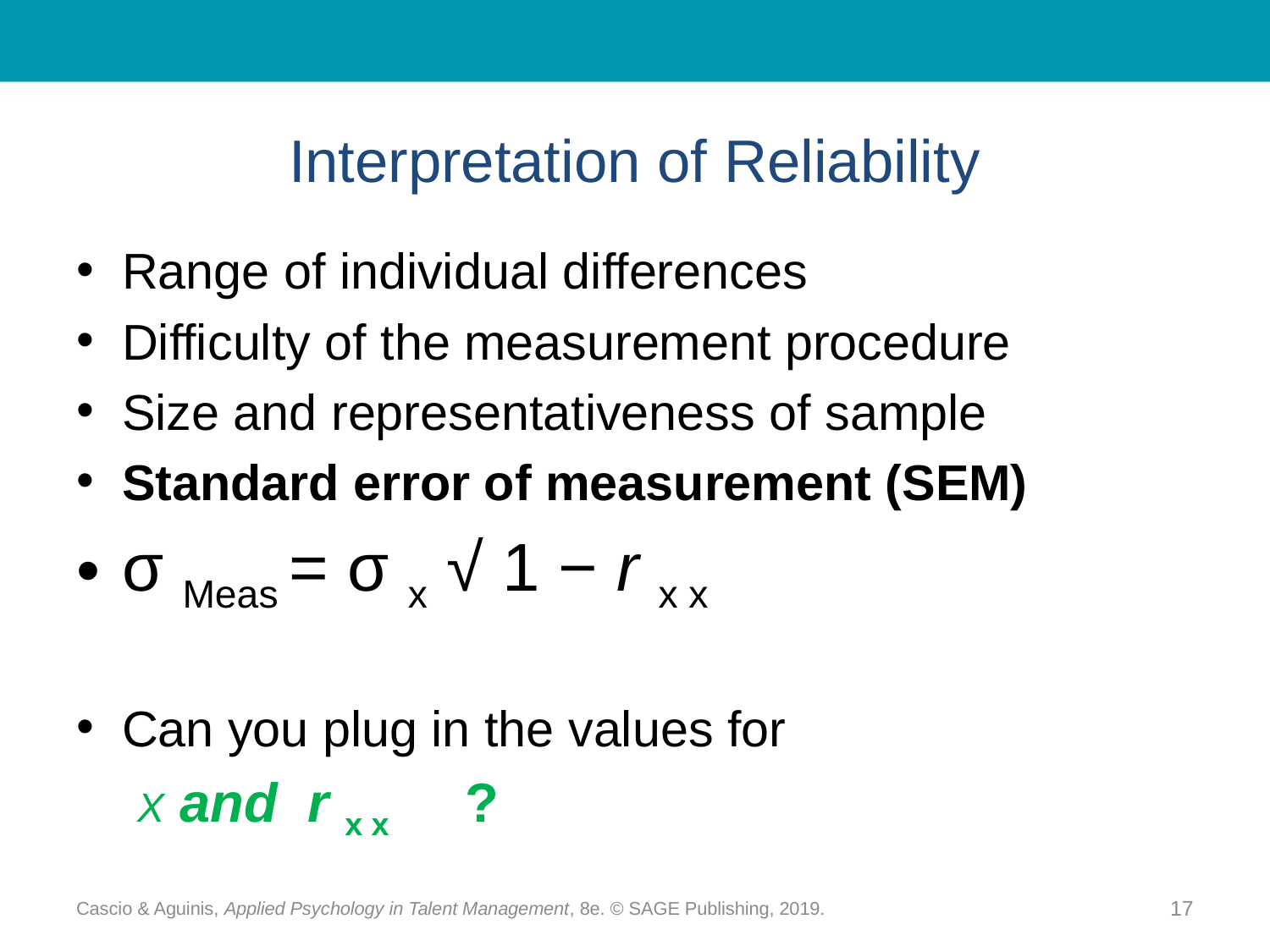

# Interpretation of Reliability
Range of individual differences
Difficulty of the measurement procedure
Size and representativeness of sample
Standard error of measurement (SEM)
σ Meas = σ x √ 1 − r x x

Can you plug in the values for
X and  r x x     ?
Cascio & Aguinis, Applied Psychology in Talent Management, 8e. © SAGE Publishing, 2019.
17